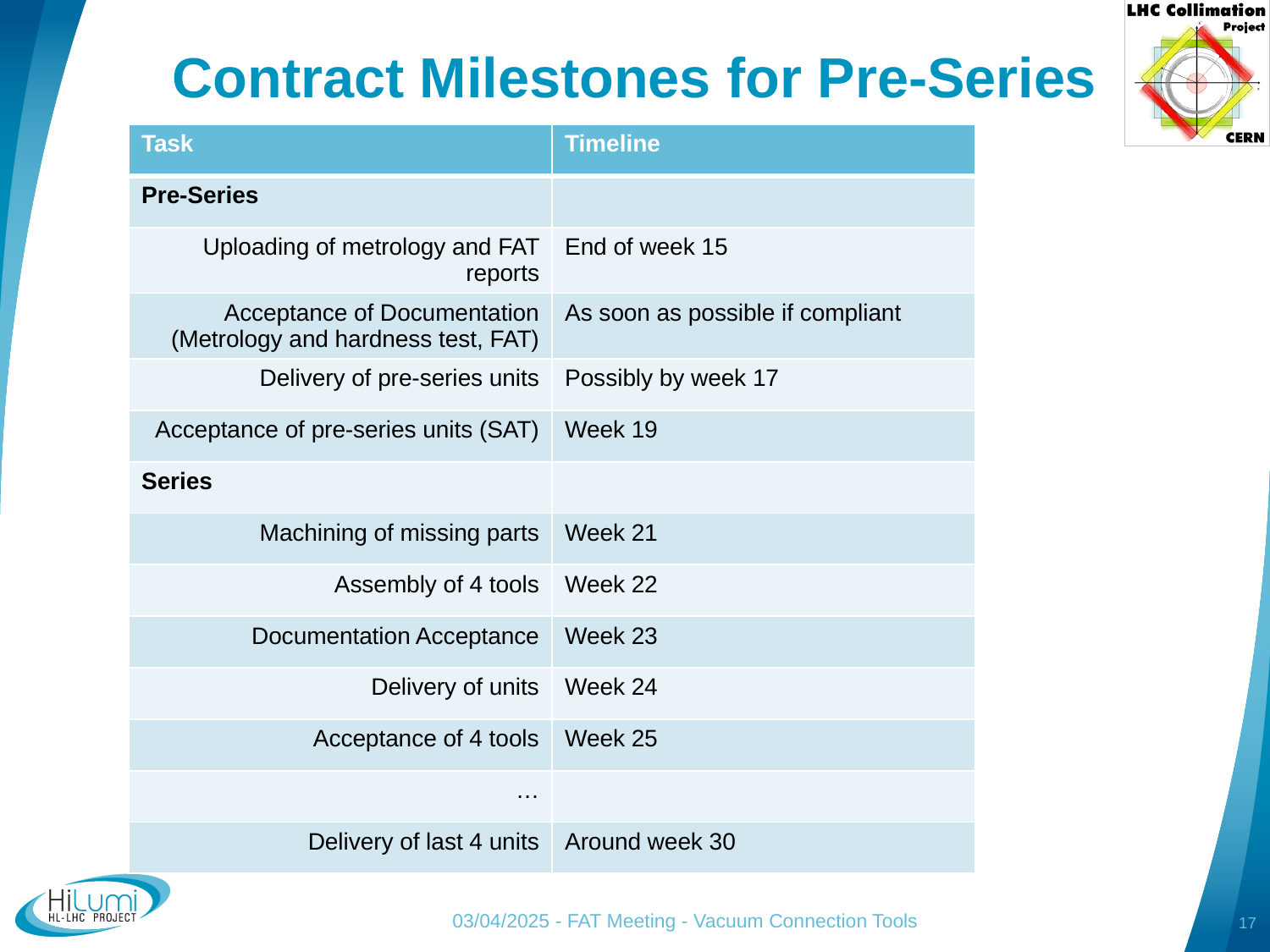

# Contract Milestones for Pre-Series
| Task | Timeline |
| --- | --- |
| Pre-Series |  |
| Uploading of metrology and FAT reports | End of week 15 |
| Acceptance of Documentation (Metrology and hardness test, FAT) | As soon as possible if compliant |
| Delivery of pre-series units | Possibly by week 17 |
| Acceptance of pre-series units (SAT) | Week 19 |
| Series |  |
| Machining of missing parts | Week 21 |
| Assembly of 4 tools | Week 22 |
| Documentation Acceptance | Week 23 |
| Delivery of units | Week 24 |
| Acceptance of 4 tools | Week 25 |
| … |  |
| Delivery of last 4 units | Around week 30 |

03/04/2025 - FAT Meeting - Vacuum Connection Tools
17